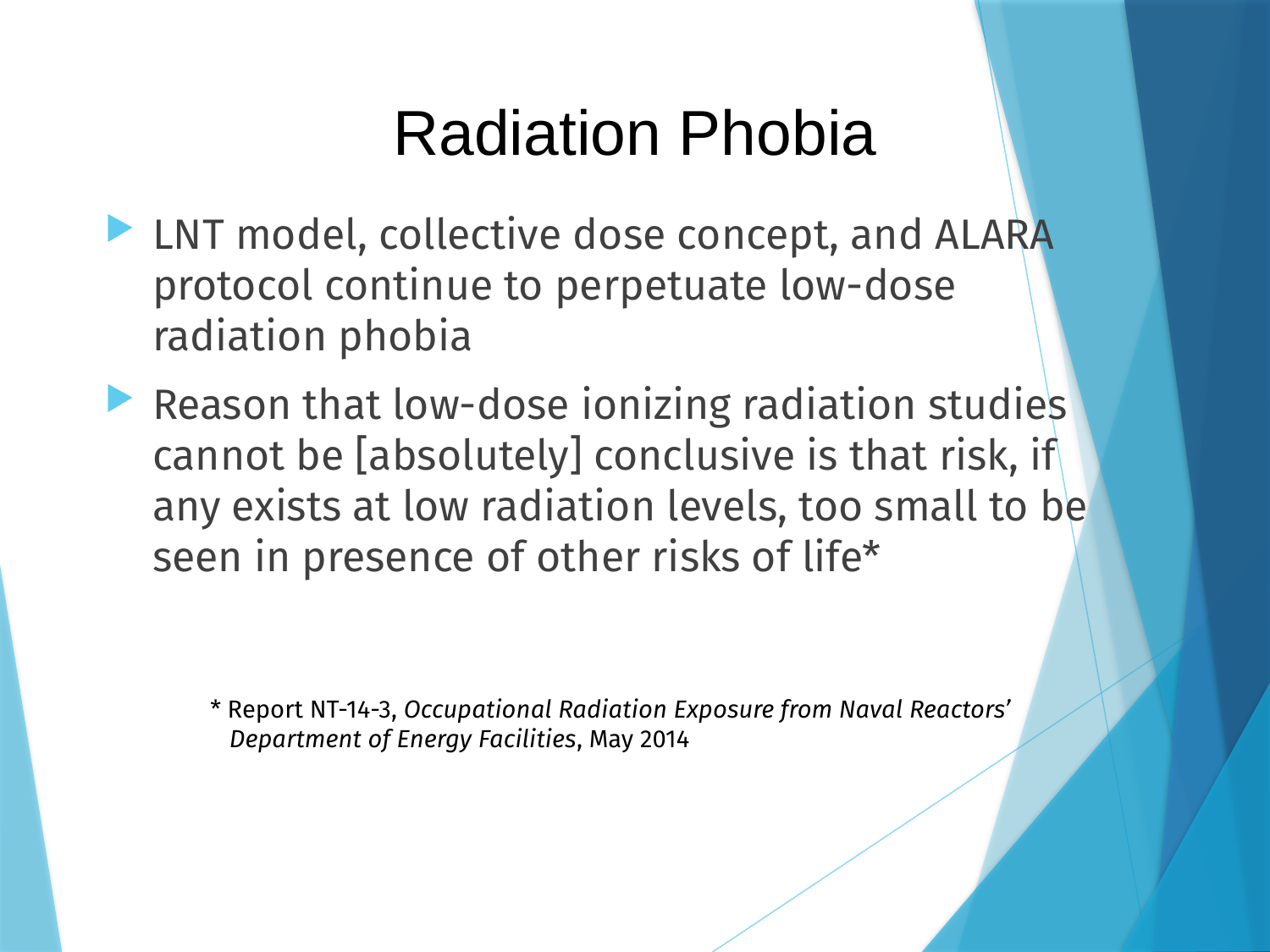

Radiation Phobia
LNT model, collective dose concept, and ALARA protocol continue to perpetuate low-dose radiation phobia
Reason that low-dose ionizing radiation studies cannot be [absolutely] conclusive is that risk, if any exists at low radiation levels, too small to be seen in presence of other risks of life*
* Report NT-14-3, Occupational Radiation Exposure from Naval Reactors’
   Department of Energy Facilities, May 2014